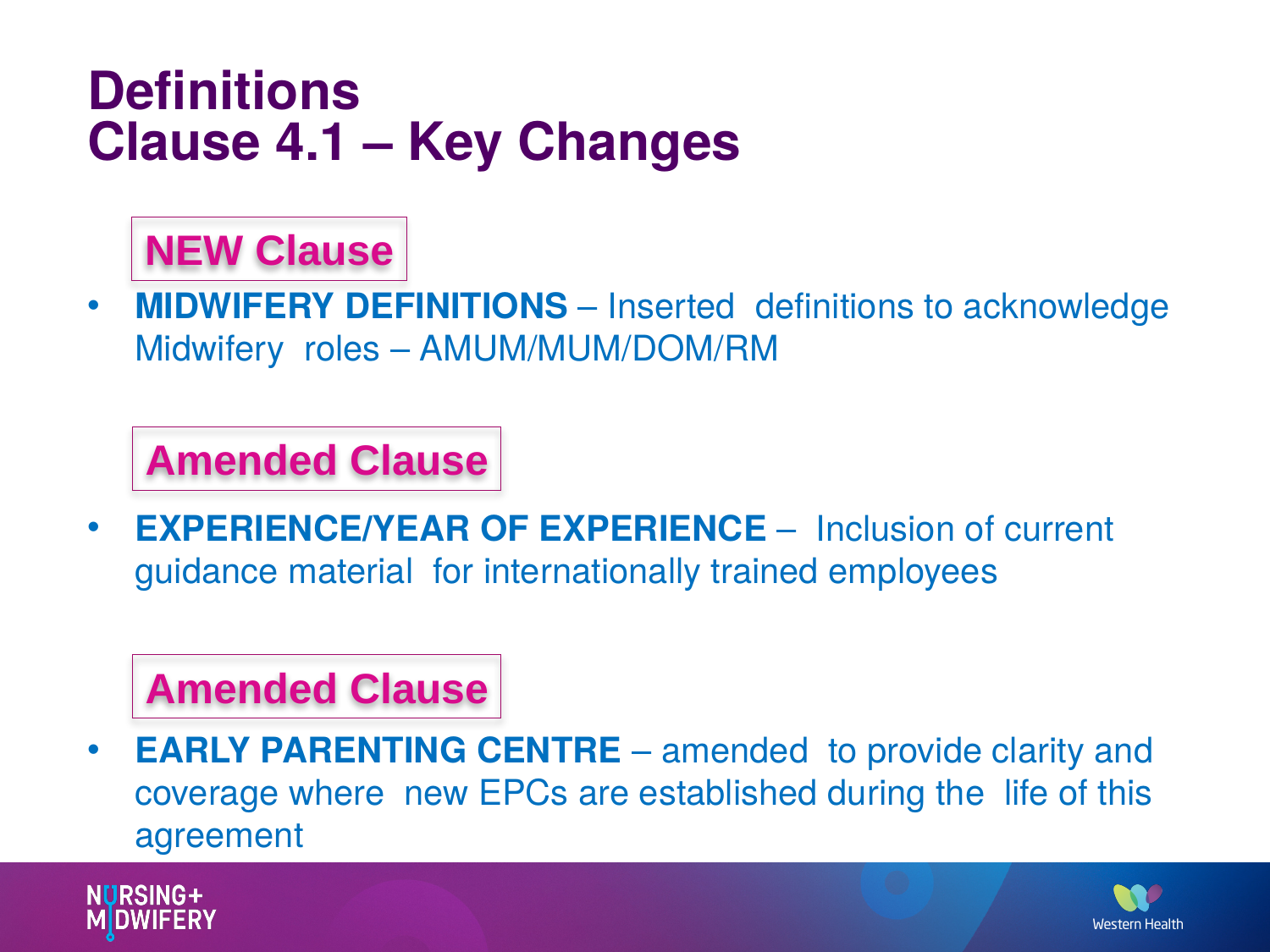

# Definitions Clause 4.1 – Key Changes
NEW Clause

MIDWIFERY DEFINITIONS – Inserted  definitions to acknowledge Midwifery  roles – AMUM/MUM/DOM/RM

EXPERIENCE/YEAR OF EXPERIENCE –  Inclusion of current guidance material  for internationally trained employees

EARLY PARENTING CENTRE – amended  to provide clarity and coverage where  new EPCs are established during the  life of this agreement

Amended Clause
Amended Clause